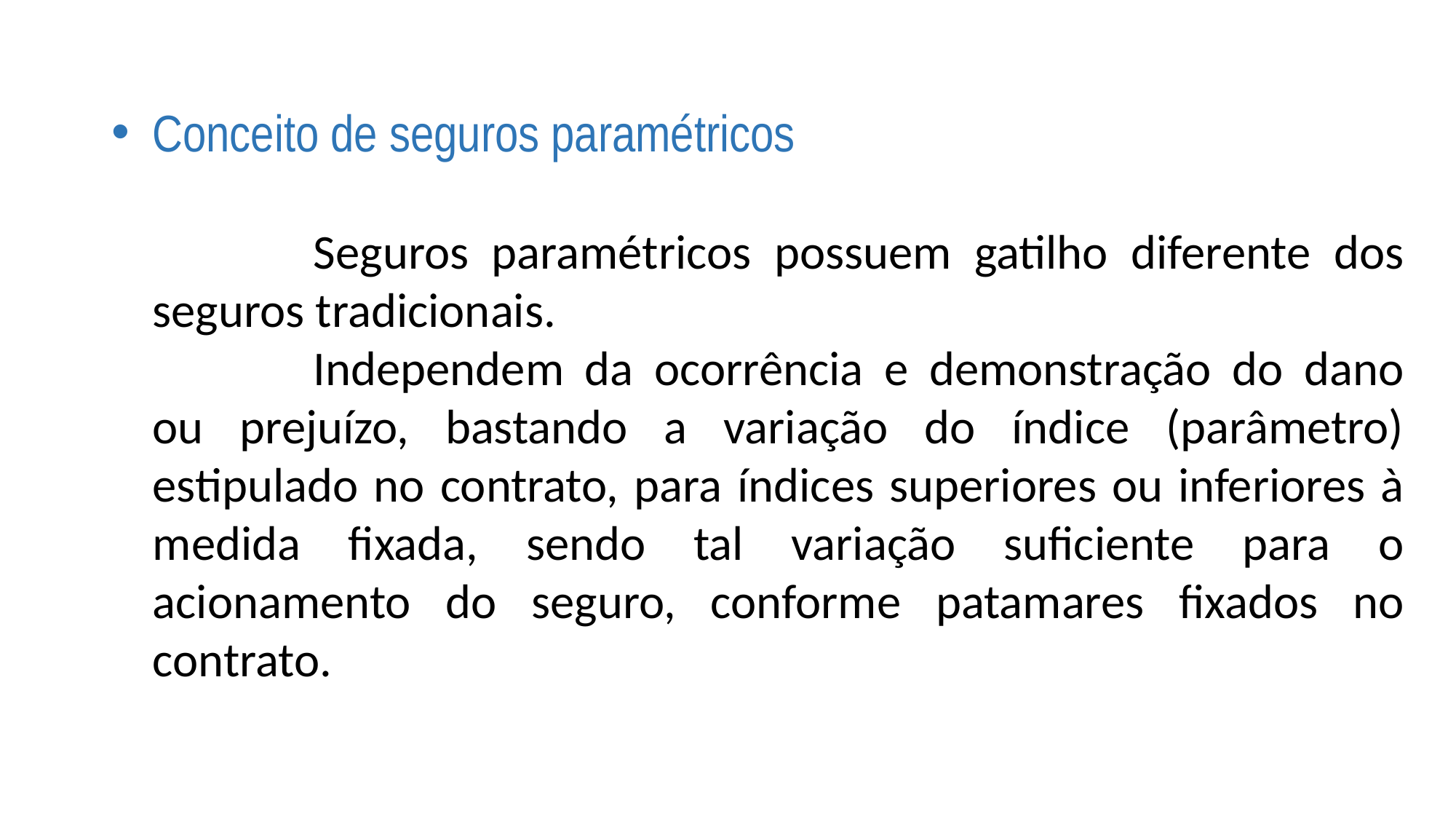

Conceito de seguros paramétricos

Seguros paramétricos possuem gatilho diferente dos seguros tradicionais.
Independem da ocorrência e demonstração do dano ou prejuízo, bastando a variação do índice (parâmetro) estipulado no contrato, para índices superiores ou inferiores à medida fixada, sendo tal variação suficiente para o acionamento do seguro, conforme patamares fixados no contrato.